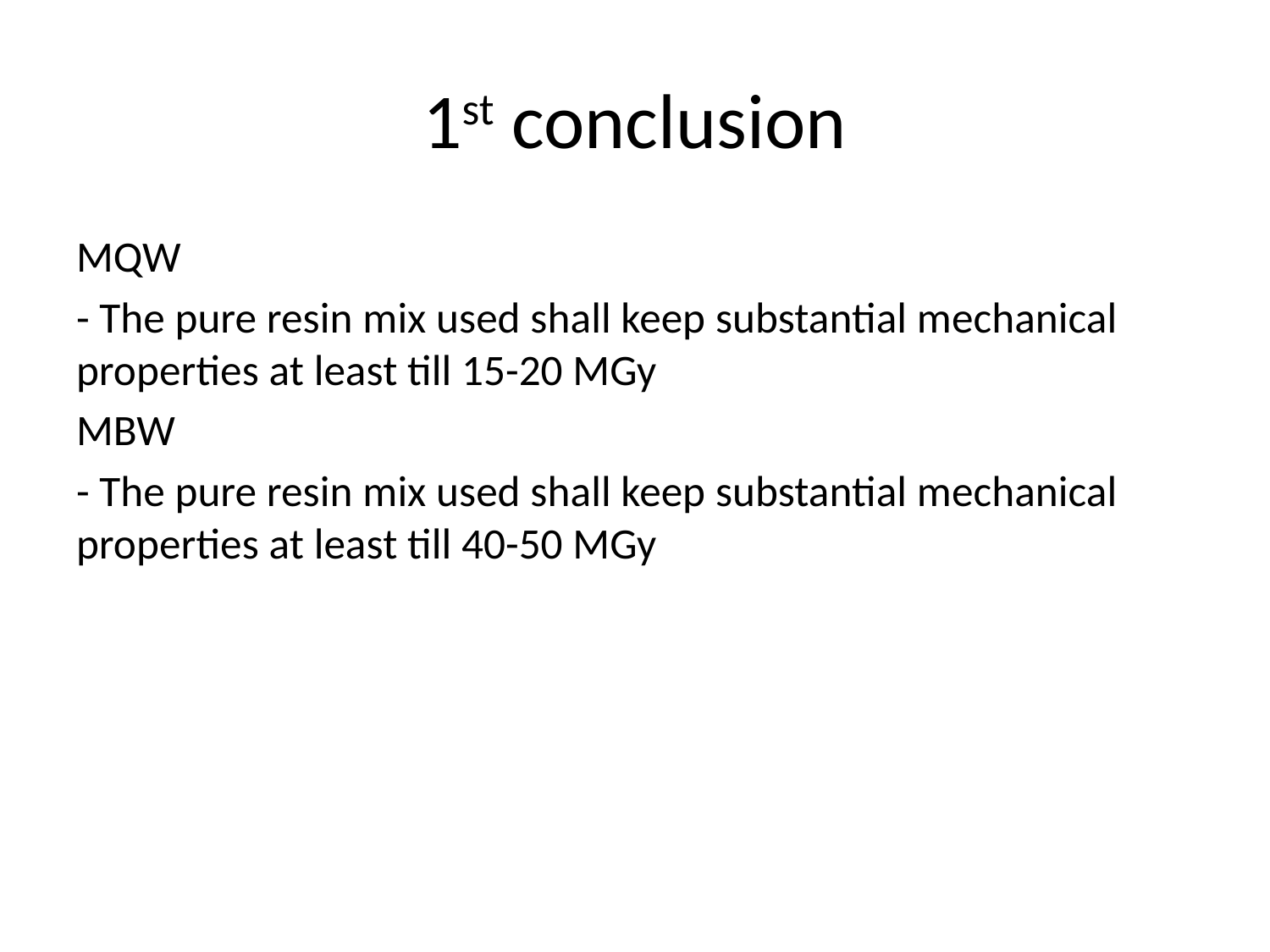

# 1st conclusion
MQW
- The pure resin mix used shall keep substantial mechanical properties at least till 15-20 MGy
MBW
- The pure resin mix used shall keep substantial mechanical properties at least till 40-50 MGy